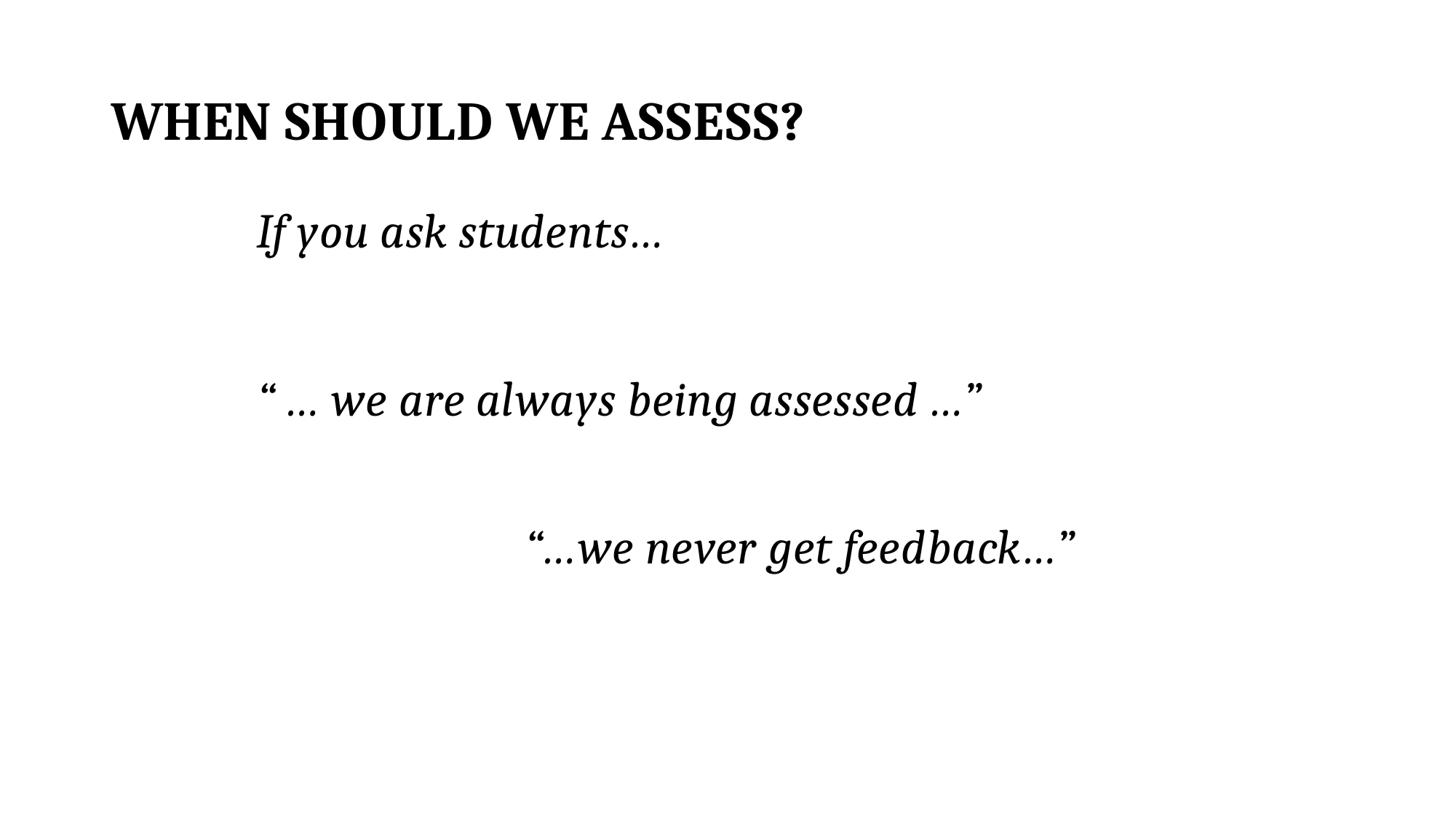

# When should we assess?
If you ask students…

“ … we are always being assessed …”

                         “…we never get feedback…”